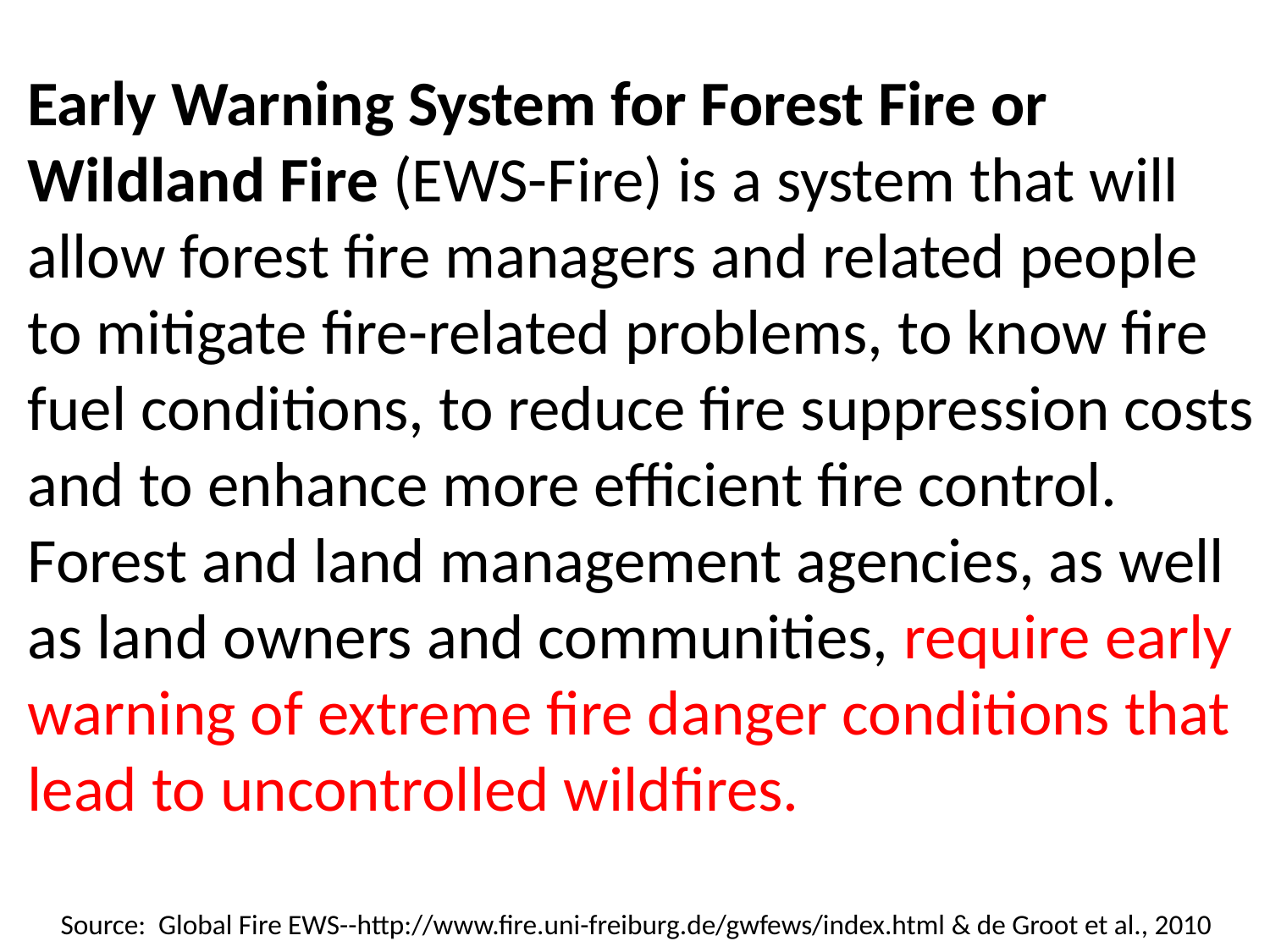

Early Warning System for Forest Fire or Wildland Fire (EWS-Fire) is a system that will allow forest fire managers and related people to mitigate fire-related problems, to know fire fuel conditions, to reduce fire suppression costs and to enhance more efficient fire control. Forest and land management agencies, as well as land owners and communities, require early warning of extreme fire danger conditions that lead to uncontrolled wildfires.
Source:  Global Fire EWS--http://www.fire.uni-freiburg.de/gwfews/index.html & de Groot et al., 2010